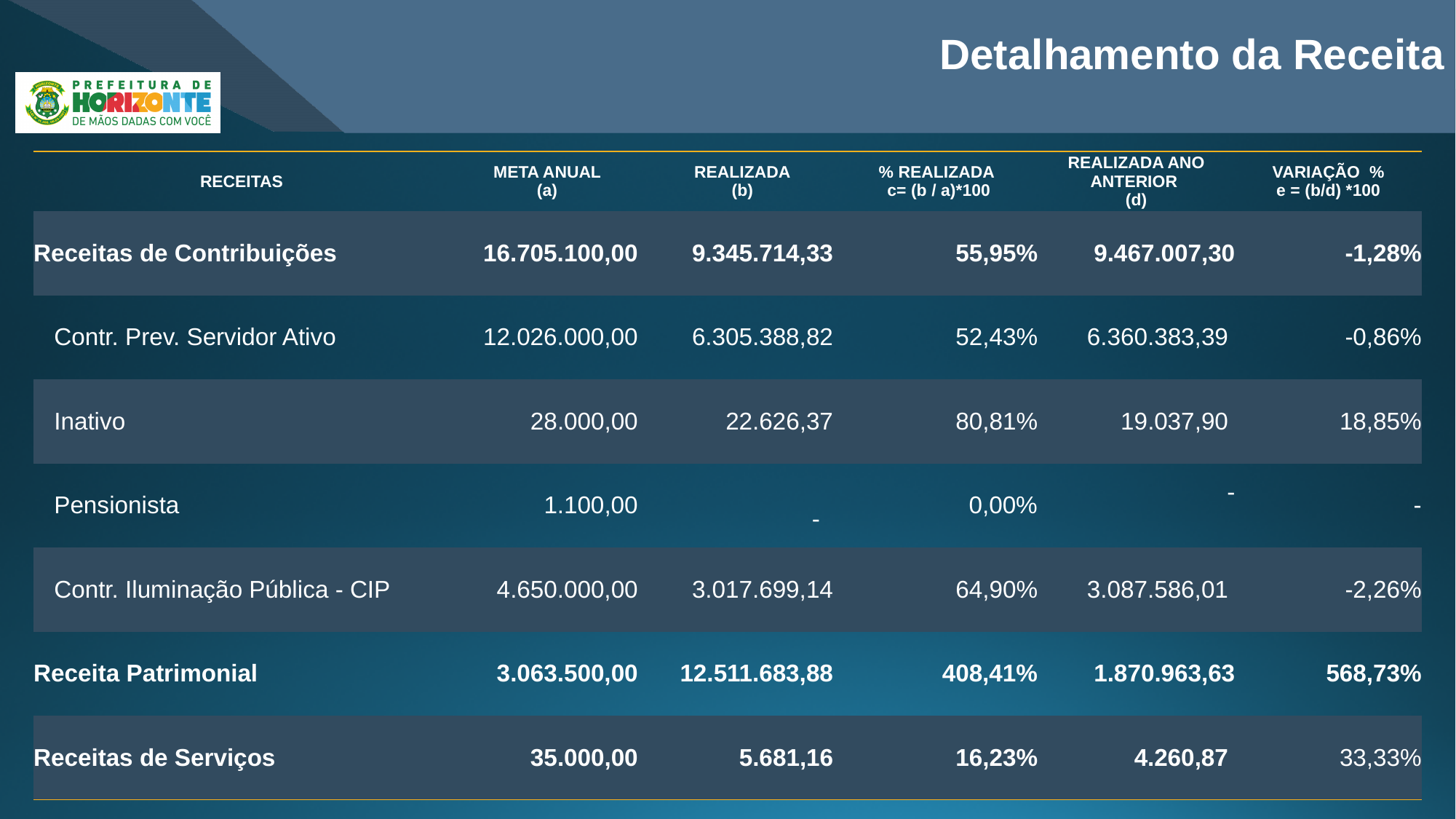

Detalhamento da Receita
| RECEITAS | META ANUAL (a) | REALIZADA (b) | % REALIZADA c= (b / a)\*100 | REALIZADA ANO ANTERIOR (d) | VARIAÇÃO % e = (b/d) \*100 |
| --- | --- | --- | --- | --- | --- |
| Receitas de Contribuições | 16.705.100,00 | 9.345.714,33 | 55,95% | 9.467.007,30 | -1,28% |
| Contr. Prev. Servidor Ativo | 12.026.000,00 | 6.305.388,82 | 52,43% | 6.360.383,39 | -0,86% |
| Inativo | 28.000,00 | 22.626,37 | 80,81% | 19.037,90 | 18,85% |
| Pensionista | 1.100,00 | - | 0,00% | - | - |
| Contr. Iluminação Pública - CIP | 4.650.000,00 | 3.017.699,14 | 64,90% | 3.087.586,01 | -2,26% |
| Receita Patrimonial | 3.063.500,00 | 12.511.683,88 | 408,41% | 1.870.963,63 | 568,73% |
| Receitas de Serviços | 35.000,00 | 5.681,16 | 16,23% | 4.260,87 | 33,33% |